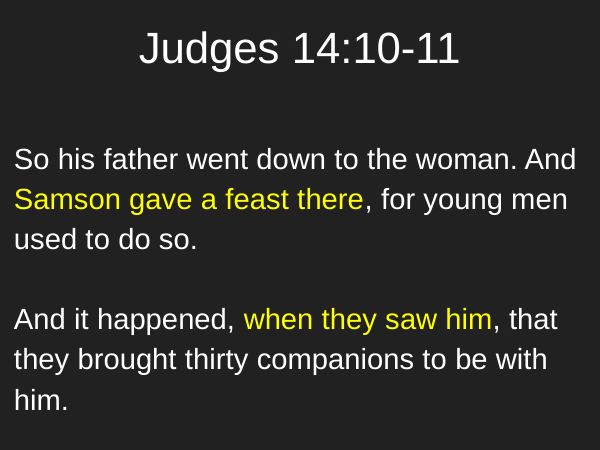

# Judges 14:10-11
So his father went down to the woman. And Samson gave a feast there, for young men used to do so.

And it happened, when they saw him, that they brought thirty companions to be with him.